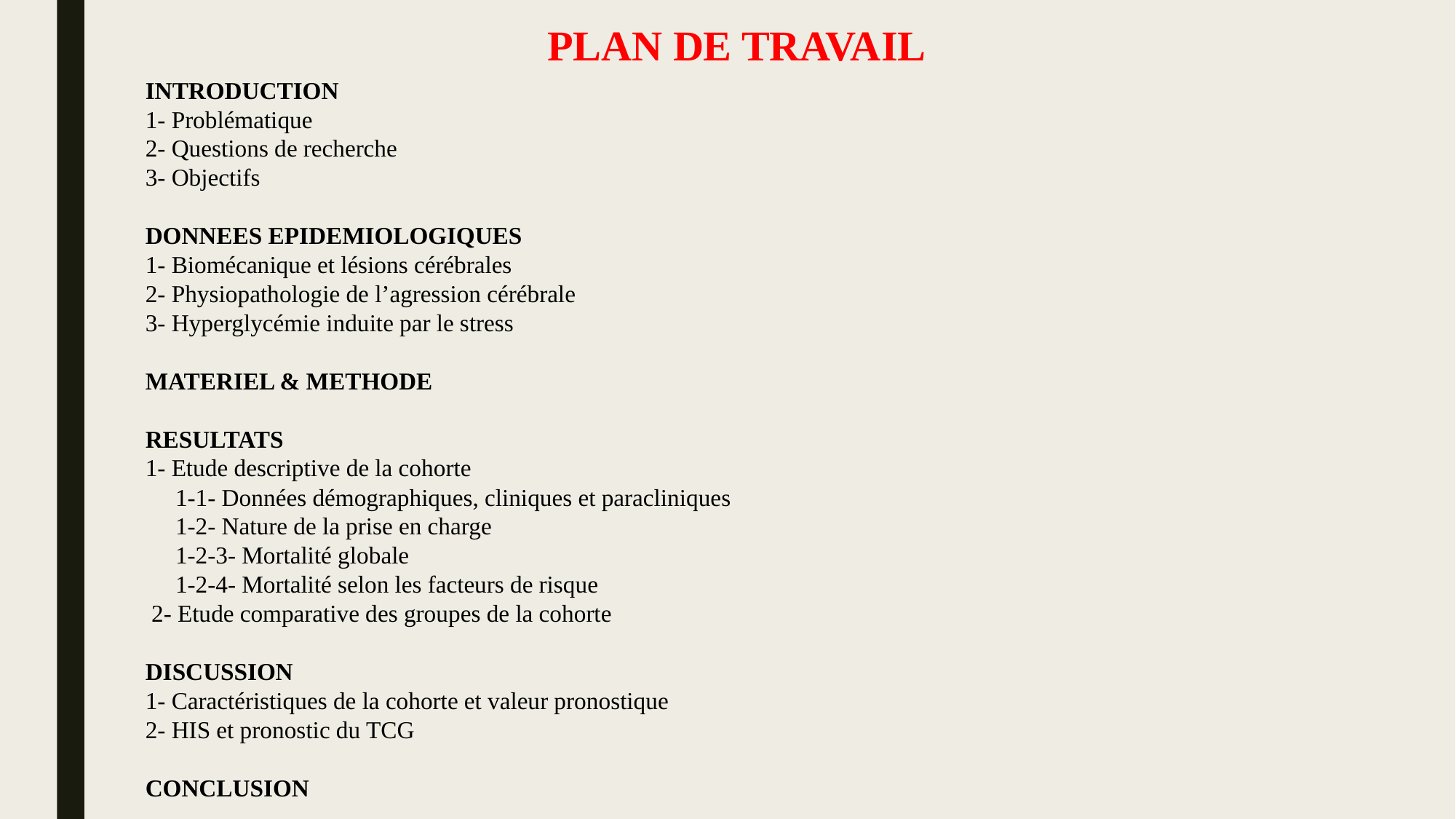

# PLAN DE TRAVAIL
INTRODUCTION
1- Problématique
2- Questions de recherche
3- Objectifs

DONNEES EPIDEMIOLOGIQUES
1- Biomécanique et lésions cérébrales
2- Physiopathologie de l’agression cérébrale
3- Hyperglycémie induite par le stress

MATERIEL & METHODE

RESULTATS
1- Etude descriptive de la cohorte
     1-1- Données démographiques, cliniques et paracliniques
     1-2- Nature de la prise en charge
     1-2-3- Mortalité globale
     1-2-4- Mortalité selon les facteurs de risque
 2- Etude comparative des groupes de la cohorte

DISCUSSION
1- Caractéristiques de la cohorte et valeur pronostique
2- HIS et pronostic du TCG

CONCLUSION